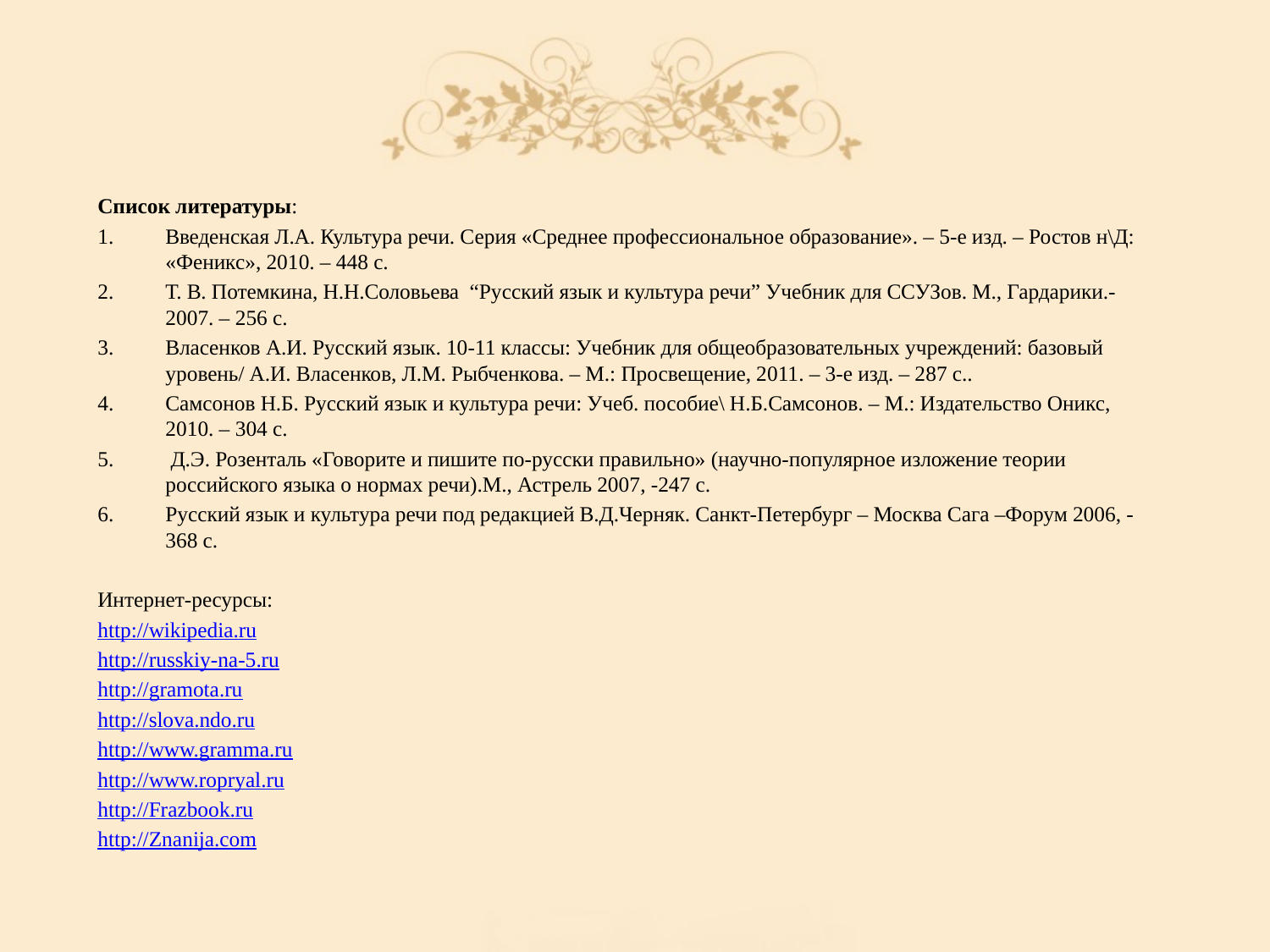

Список литературы:
Введенская Л.А. Культура речи. Серия «Среднее профессиональное образование». – 5-е изд. – Ростов н\Д: «Феникс», 2010. – 448 с.
Т. В. Потемкина, Н.Н.Соловьева  “Русский язык и культура речи” Учебник для ССУЗов. М., Гардарики.- 2007. – 256 с.
Власенков А.И. Русский язык. 10-11 классы: Учебник для общеобразовательных учреждений: базовый уровень/ А.И. Власенков, Л.М. Рыбченкова. – М.: Просвещение, 2011. – 3-е изд. – 287 с..
Самсонов Н.Б. Русский язык и культура речи: Учеб. пособие\ Н.Б.Самсонов. – М.: Издательство Оникс, 2010. – 304 с.
 Д.Э. Розенталь «Говорите и пишите по-русски правильно» (научно-популярное изложение теории российского языка о нормах речи).М., Астрель 2007, -247 с.
Русский язык и культура речи под редакцией В.Д.Черняк. Санкт-Петербург – Москва Сага –Форум 2006, - 368 с.

Интернет-ресурсы:
http://wikipedia.ru
http://russkiy-na-5.ru
http://gramota.ru
http://slova.ndo.ru
http://www.gramma.ru
http://www.ropryal.ru
http://Frazbook.ru
http://Znanija.com